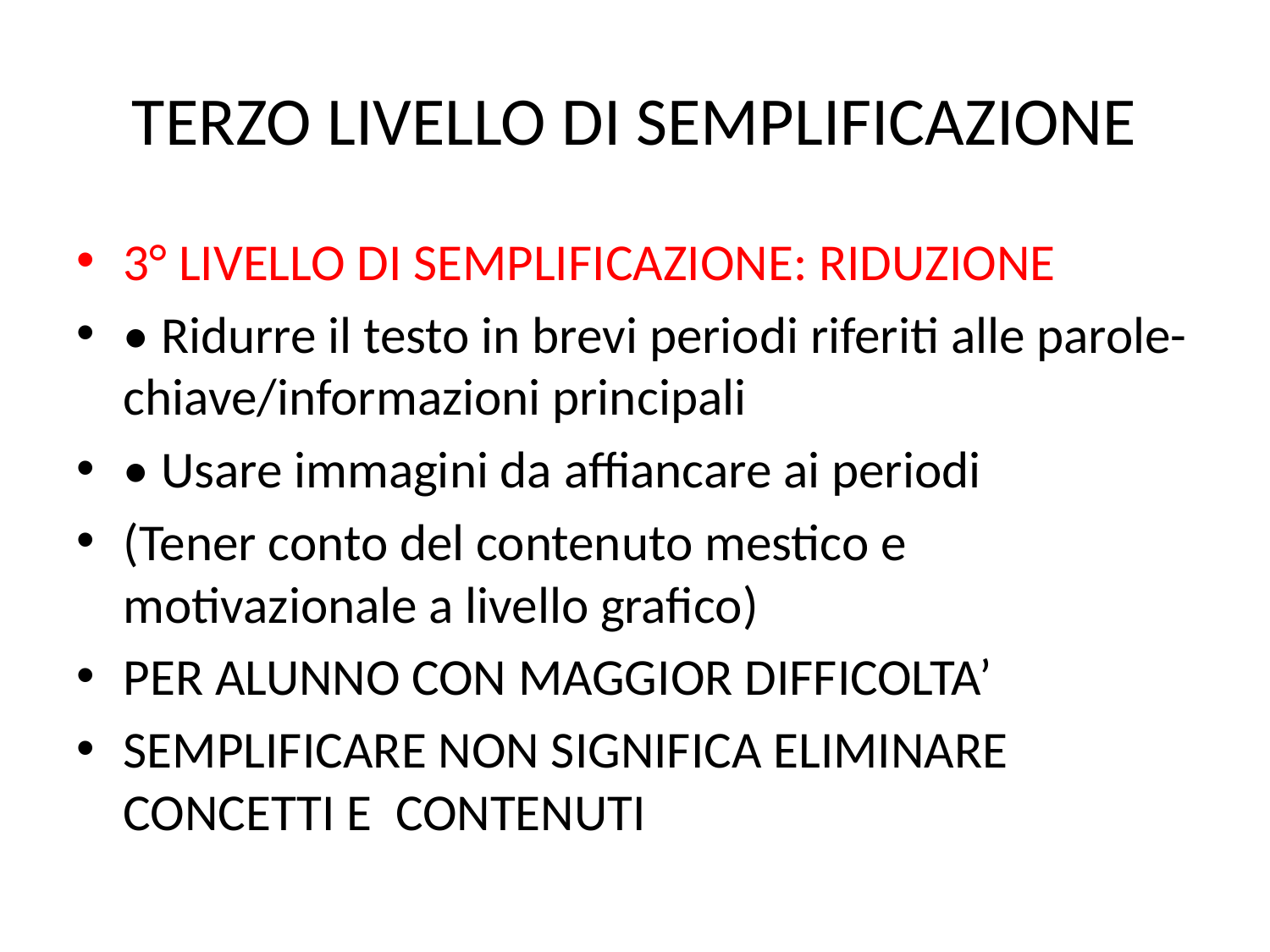

# TERZO LIVELLO DI SEMPLIFICAZIONE
3° LIVELLO DI SEMPLIFICAZIONE: RIDUZIONE
• Ridurre il testo in brevi periodi riferiti alle parole-chiave/informazioni principali
• Usare immagini da affiancare ai periodi
(Tener conto del contenuto mestico e motivazionale a livello grafico)
PER ALUNNO CON MAGGIOR DIFFICOLTA’
SEMPLIFICARE NON SIGNIFICA ELIMINARE CONCETTI E  CONTENUTI